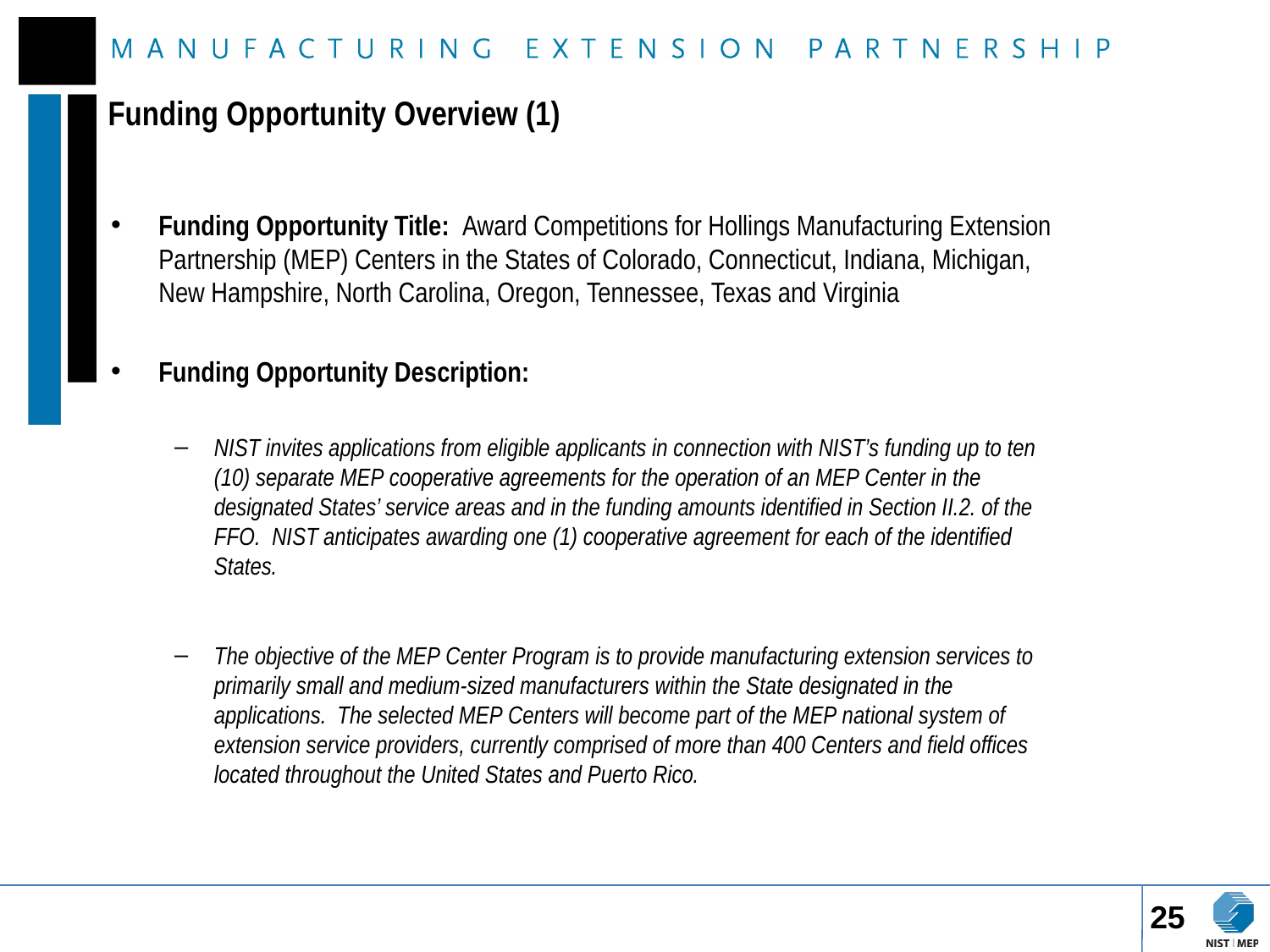

# Funding Opportunity Overview (1)
Funding Opportunity Title:  Award Competitions for Hollings Manufacturing Extension Partnership (MEP) Centers in the States of Colorado, Connecticut, Indiana, Michigan, New Hampshire, North Carolina, Oregon, Tennessee, Texas and Virginia

Funding Opportunity Description:

NIST invites applications from eligible applicants in connection with NIST’s funding up to ten (10) separate MEP cooperative agreements for the operation of an MEP Center in the designated States’ service areas and in the funding amounts identified in Section II.2. of the FFO.  NIST anticipates awarding one (1) cooperative agreement for each of the identified States.

The objective of the MEP Center Program is to provide manufacturing extension services to primarily small and medium-sized manufacturers within the State designated in the applications.  The selected MEP Centers will become part of the MEP national system of extension service providers, currently comprised of more than 400 Centers and field offices located throughout the United States and Puerto Rico.

25